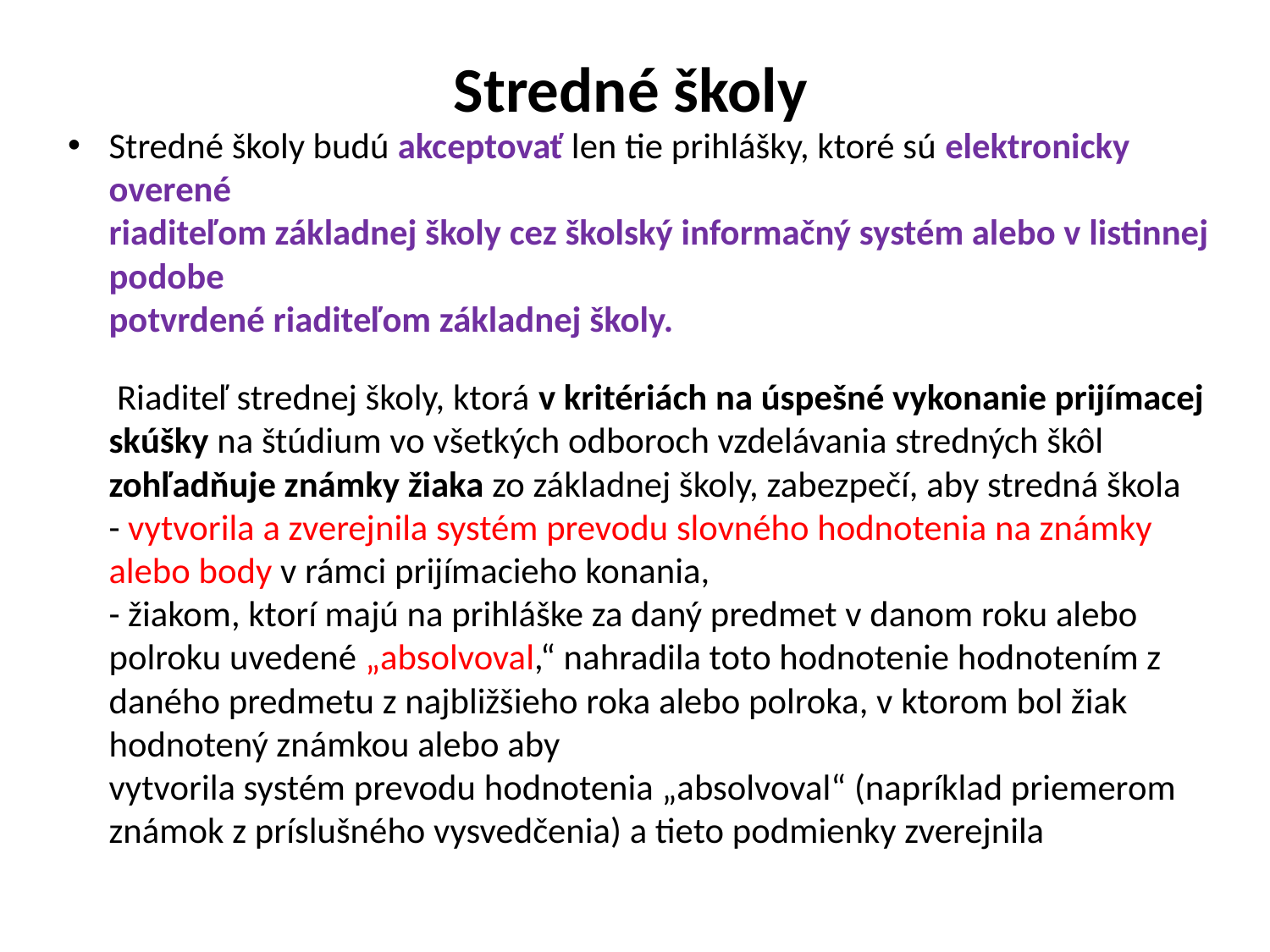

# Stredné školy
Stredné školy budú akceptovať len tie prihlášky, ktoré sú elektronicky overené
riaditeľom základnej školy cez školský informačný systém alebo v listinnej podobe
potvrdené riaditeľom základnej školy.
 Riaditeľ strednej školy, ktorá v kritériách na úspešné vykonanie prijímacej skúšky na štúdium vo všetkých odboroch vzdelávania stredných škôl zohľadňuje známky žiaka zo základnej školy, zabezpečí, aby stredná škola
- vytvorila a zverejnila systém prevodu slovného hodnotenia na známky alebo body v rámci prijímacieho konania,
- žiakom, ktorí majú na prihláške za daný predmet v danom roku alebo polroku uvedené „absolvoval,“ nahradila toto hodnotenie hodnotením z daného predmetu z najbližšieho roka alebo polroka, v ktorom bol žiak hodnotený známkou alebo aby
vytvorila systém prevodu hodnotenia „absolvoval“ (napríklad priemerom známok z príslušného vysvedčenia) a tieto podmienky zverejnila